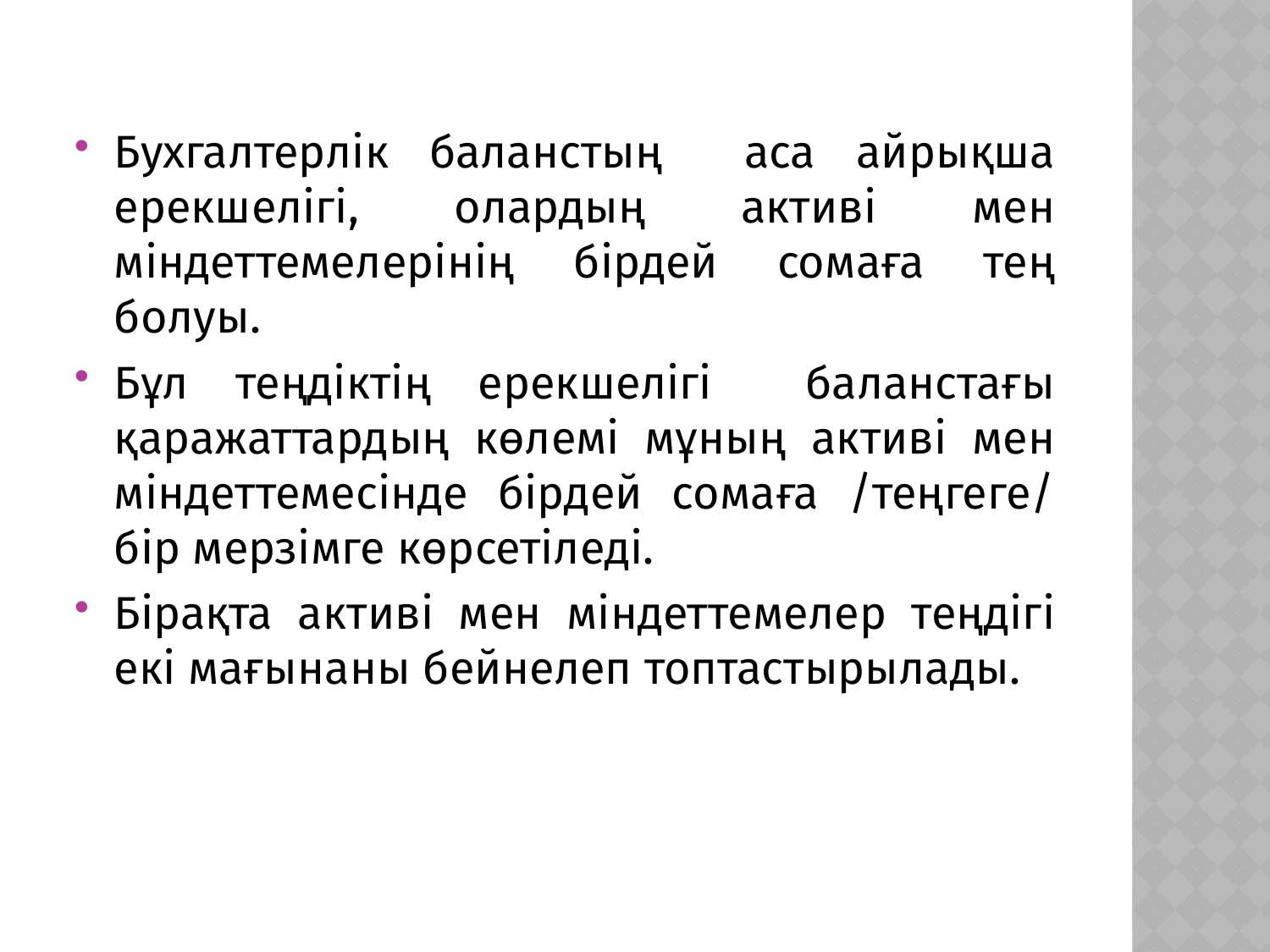

Бухгалтерлік баланстың  аса айрықша ерекшелігі, олардың активі мен міндеттемелерінің бірдей сомаға тең болуы.
Бұл теңдіктің ерекшелігі  баланстағы қаражаттардың көлемі мұның активі мен міндеттемесінде бірдей сомаға /теңгеге/ бір мерзімге көрсетіледі.
Бірақта активі мен міндеттемелер теңдігі екі мағынаны бейнелеп топтастырылады.